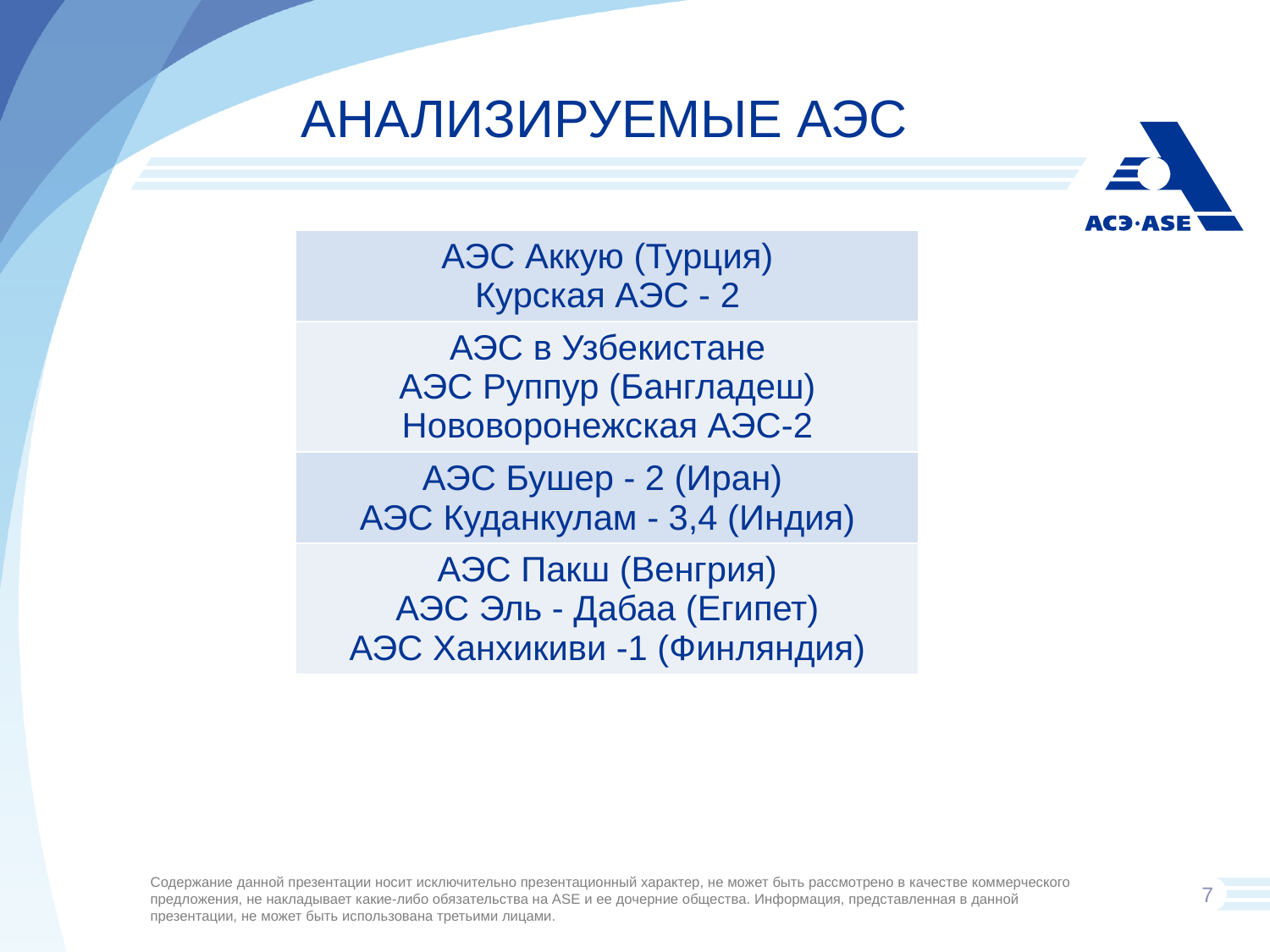

# АНАЛИЗИРУЕМЫЕ АЭС
| АЭС Аккую (Турция) Курская АЭС - 2 |
| --- |
| АЭС в Узбекистане АЭС Руппур (Бангладеш) Нововоронежская АЭС-2 |
| АЭС Бушер - 2 (Иран) АЭС Куданкулам - 3,4 (Индия) |
| АЭС Пакш (Венгрия) АЭС Эль - Дабаа (Египет) АЭС Ханхикиви -1 (Финляндия) |
7